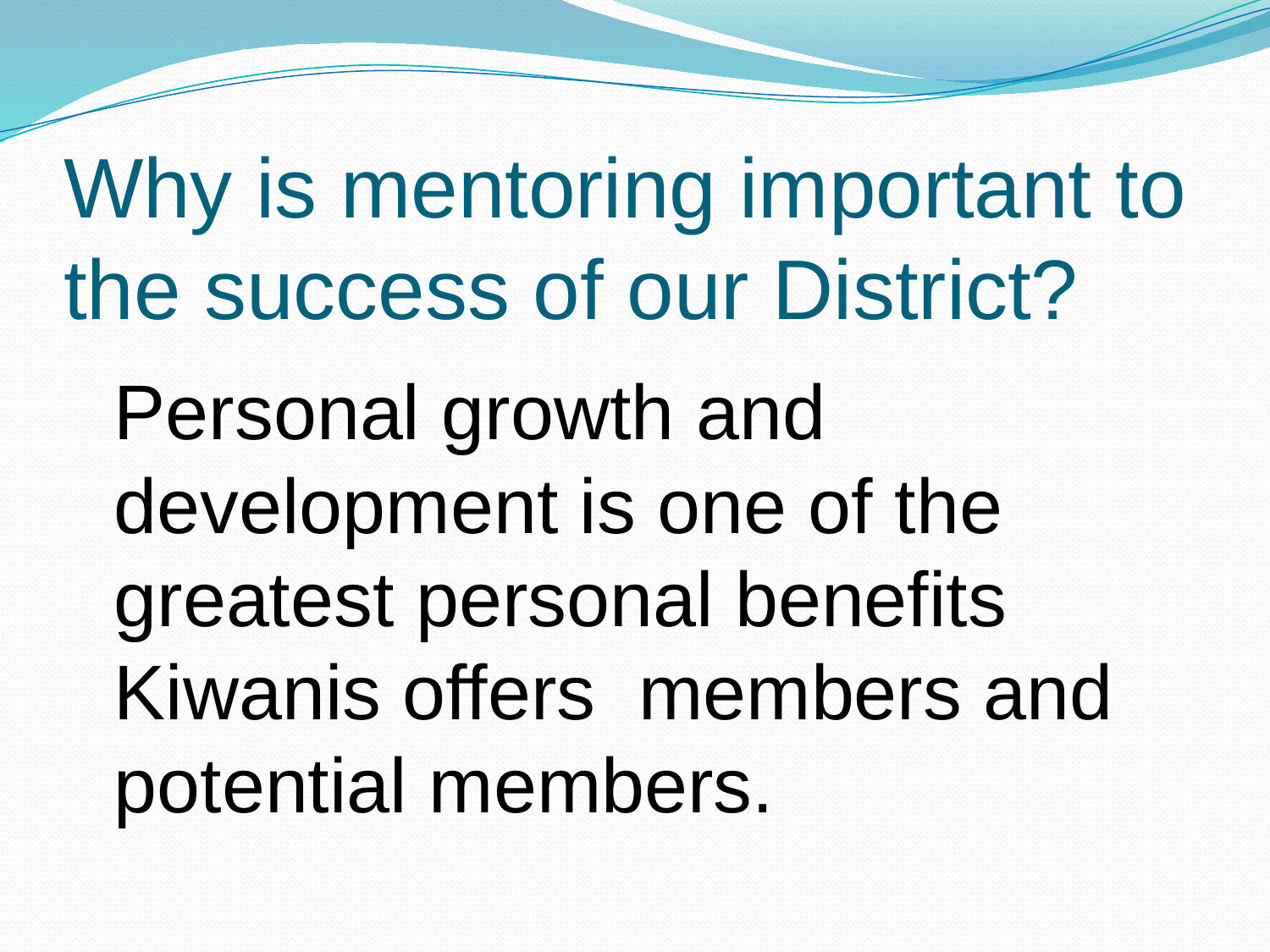

# Why is mentoring important to the success of our District?
	Personal growth and development is one of the greatest personal benefits Kiwanis offers  members and potential members.